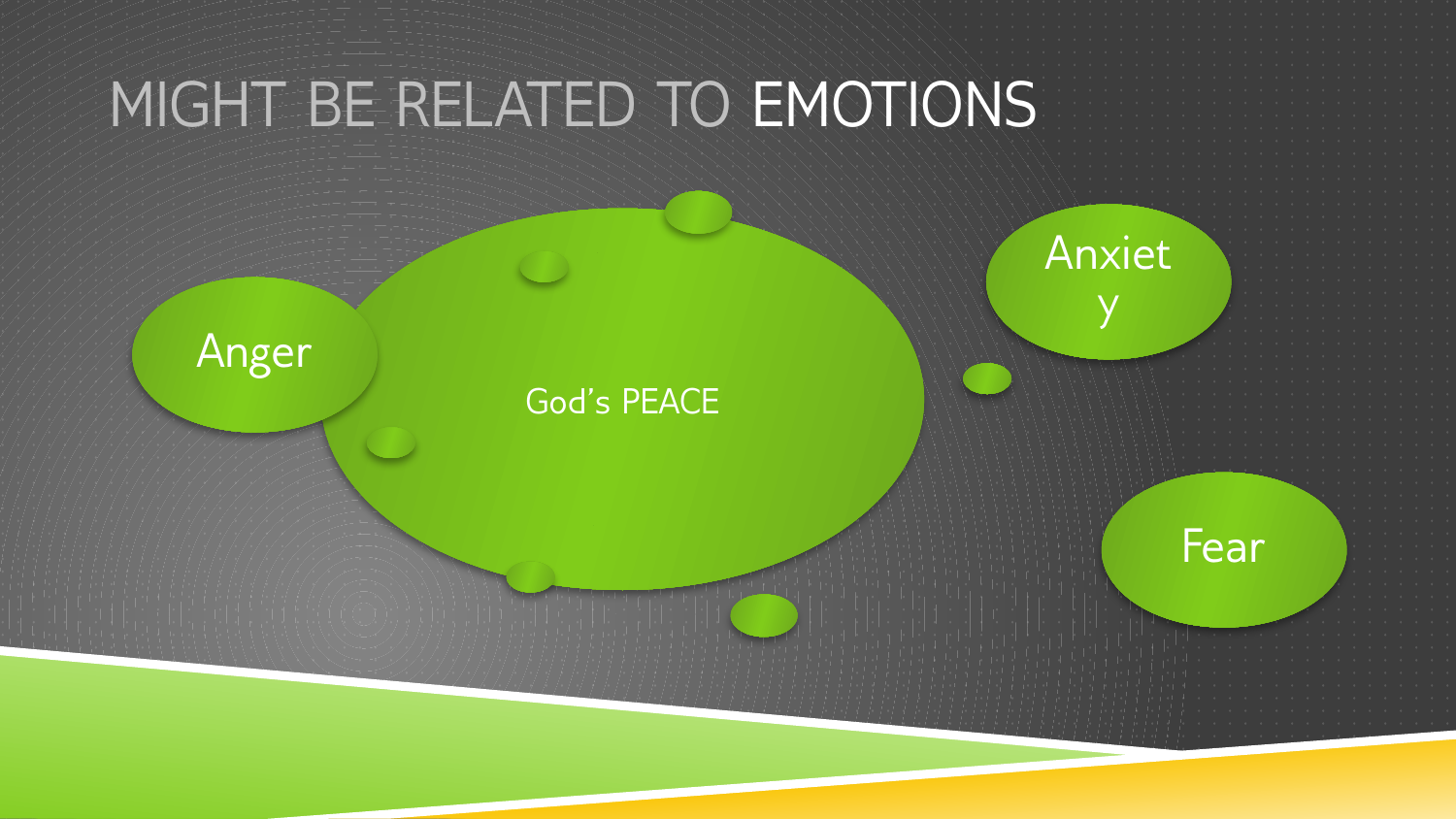

# Might be related to Emotions
God’s PEACE
Anger
Fear
Anxiety